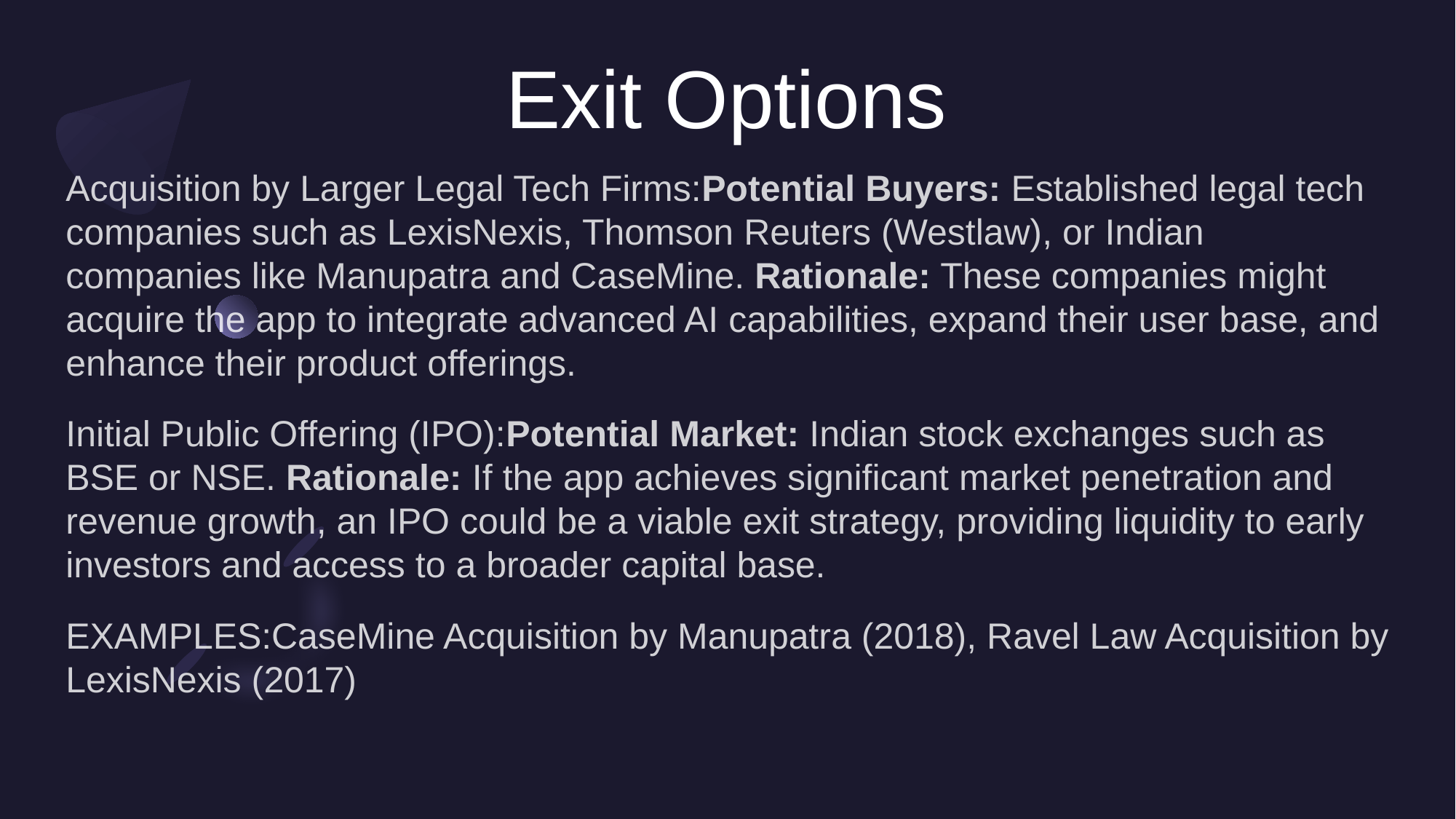

# Exit Options
Acquisition by Larger Legal Tech Firms:Potential Buyers: Established legal tech companies such as LexisNexis, Thomson Reuters (Westlaw), or Indian companies like Manupatra and CaseMine. Rationale: These companies might acquire the app to integrate advanced AI capabilities, expand their user base, and enhance their product offerings.
Initial Public Offering (IPO):Potential Market: Indian stock exchanges such as BSE or NSE. Rationale: If the app achieves significant market penetration and revenue growth, an IPO could be a viable exit strategy, providing liquidity to early investors and access to a broader capital base.
EXAMPLES:CaseMine Acquisition by Manupatra (2018), Ravel Law Acquisition by LexisNexis (2017)